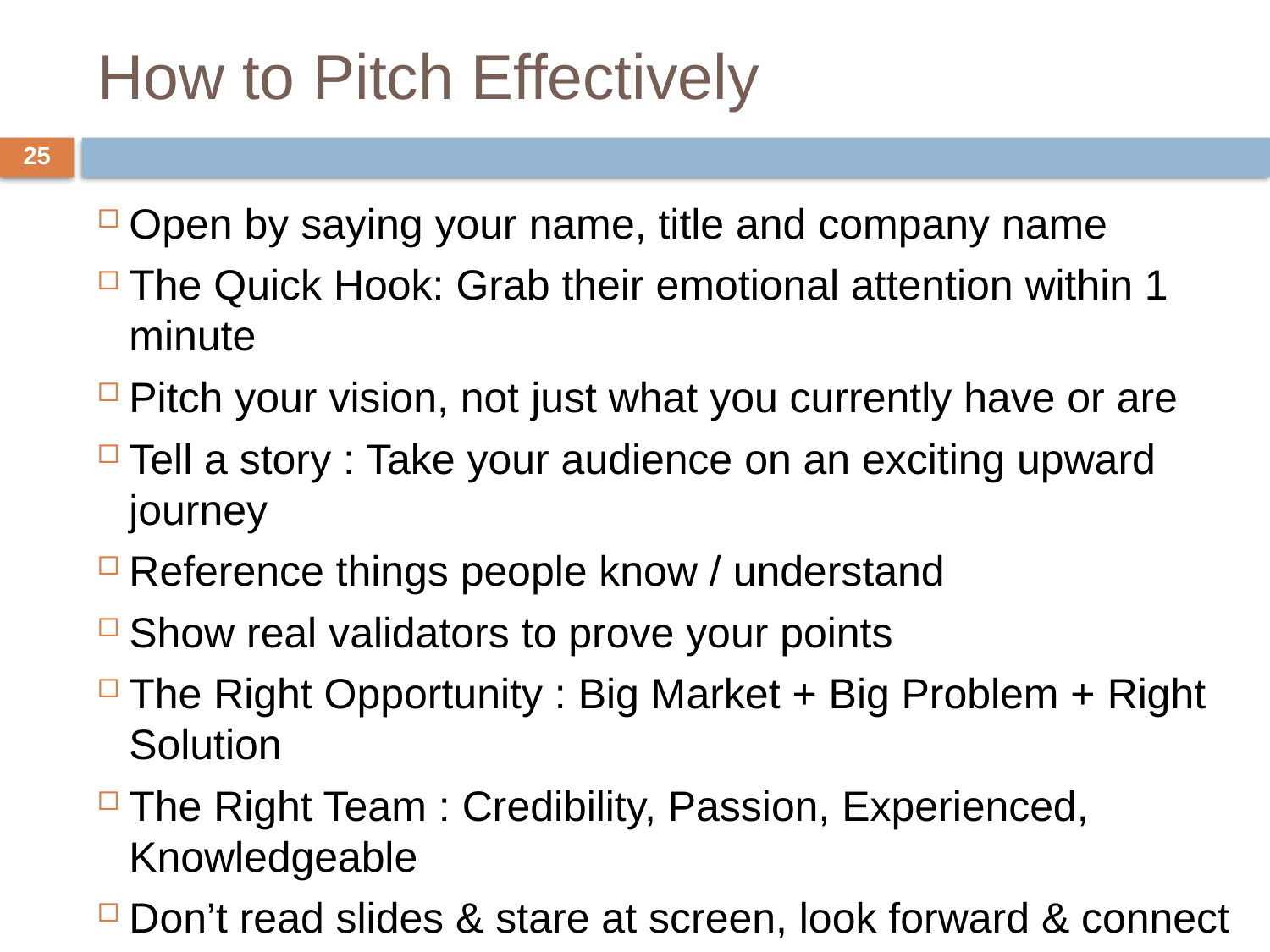

# How to Pitch Effectively
25
Open by saying your name, title and company name
The Quick Hook: Grab their emotional attention within 1 minute
Pitch your vision, not just what you currently have or are
Tell a story : Take your audience on an exciting upward journey
Reference things people know / understand
Show real validators to prove your points
The Right Opportunity : Big Market + Big Problem + Right Solution
The Right Team : Credibility, Passion, Experienced, Knowledgeable
Don’t read slides & stare at screen, look forward & connect
Don’t speak too fast, people listen better when you speak slower
Don’t use industry acronyms / terminology